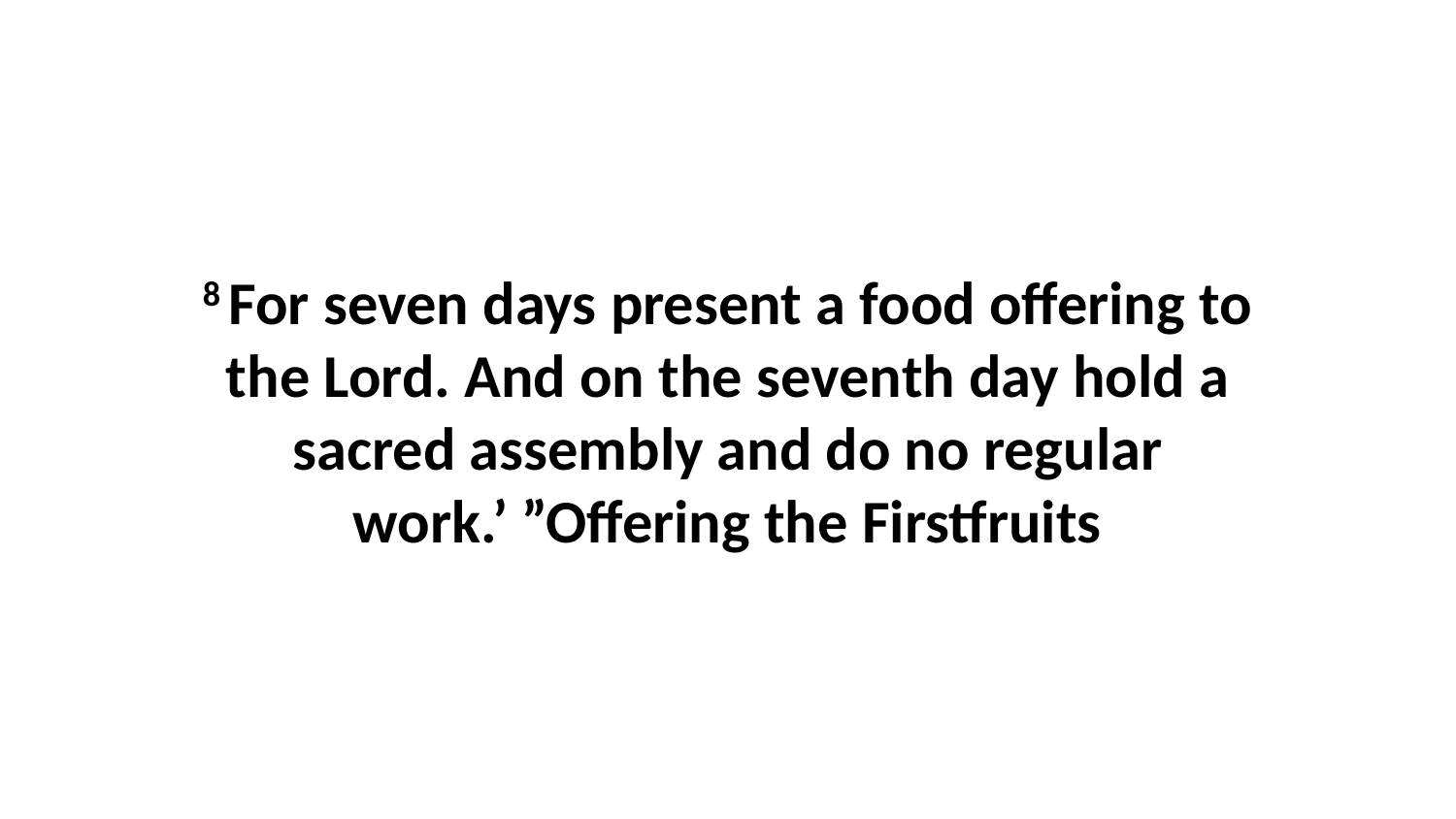

8 For seven days present a food offering to the Lord. And on the seventh day hold a sacred assembly and do no regular work.’ ”Offering the Firstfruits